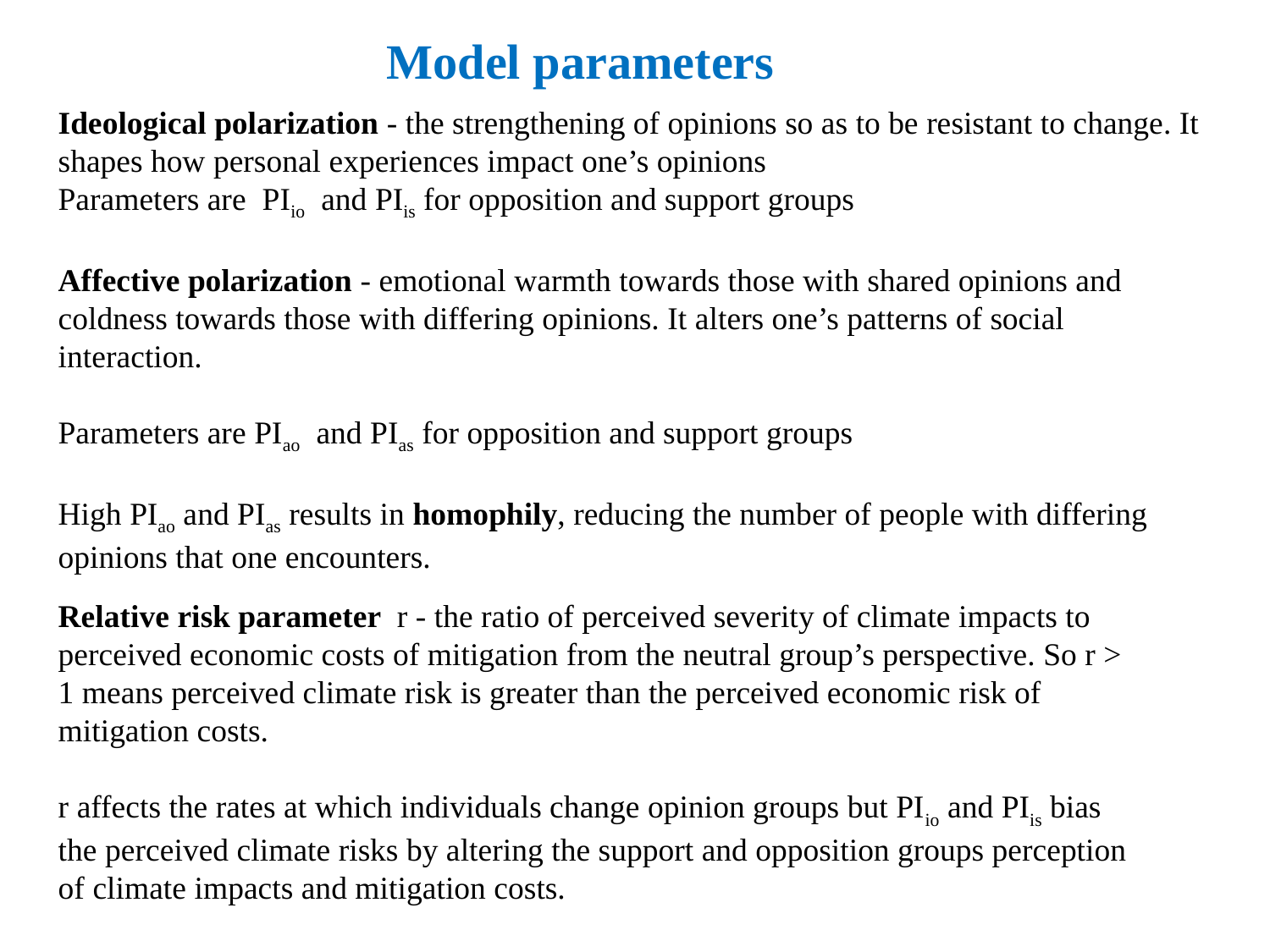

Model parameters
Ideological polarization - the strengthening of opinions so as to be resistant to change. It shapes how personal experiences impact one’s opinions
Parameters are  PIio  and PIis for opposition and support groups

Affective polarization - emotional warmth towards those with shared opinions and coldness towards those with differing opinions. It alters one’s patterns of social interaction.

Parameters are PIao  and PIas for opposition and support groups

High PIao and PIas results in homophily, reducing the number of people with differing opinions that one encounters.

Relative risk parameter  r - the ratio of perceived severity of climate impacts to perceived economic costs of mitigation from the neutral group’s perspective. So r > 1 means perceived climate risk is greater than the perceived economic risk of mitigation costs.

r affects the rates at which individuals change opinion groups but PIio and PIis bias the perceived climate risks by altering the support and opposition groups perception of climate impacts and mitigation costs.